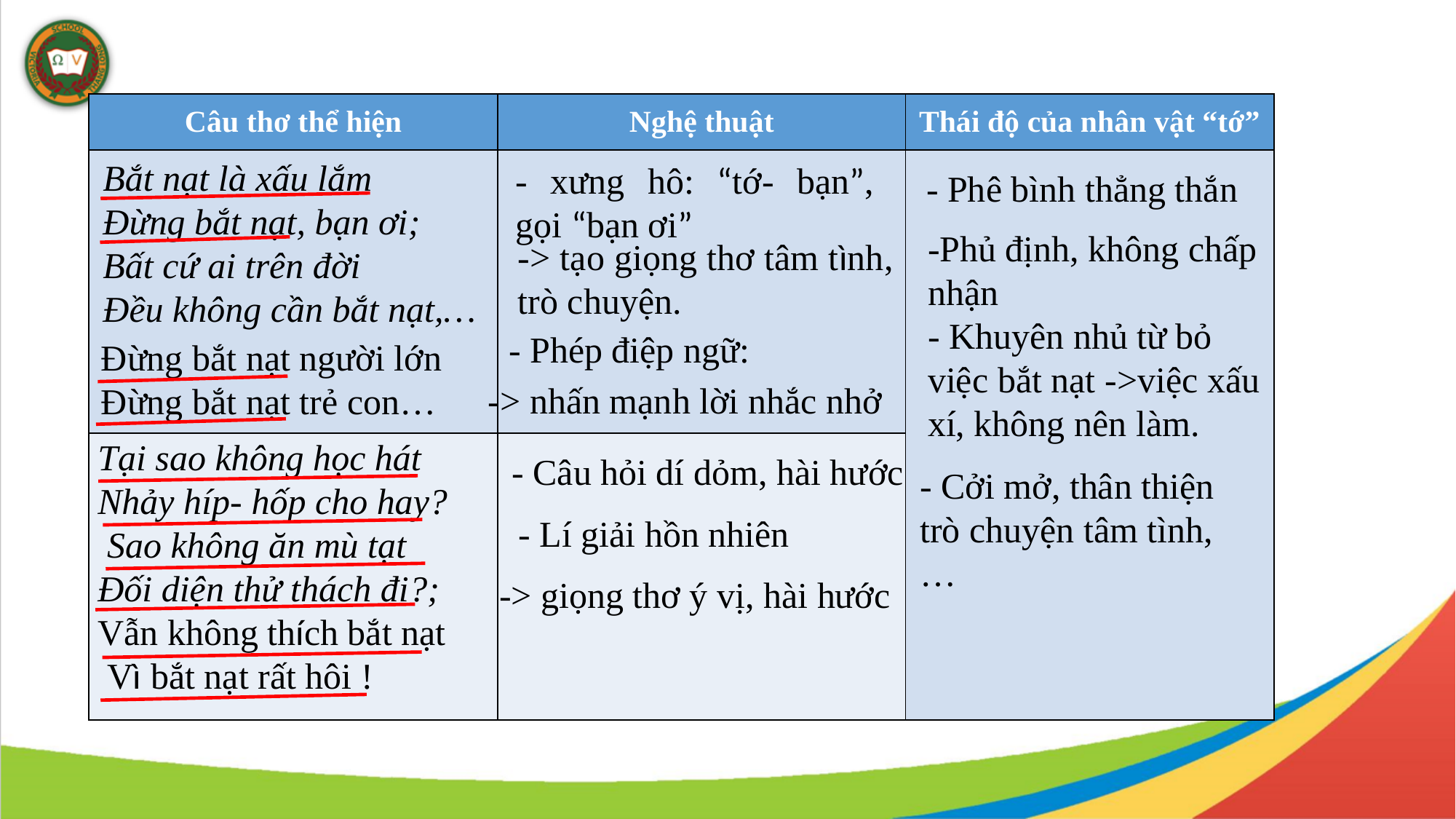

| Câu thơ thể hiện | Nghệ thuật | Thái độ của nhân vật “tớ” |
| --- | --- | --- |
|  |  |  |
|  |  |  |
Bắt nạt là xấu lắm
Đừng bắt nạt, bạn ơi;
Bất cứ ai trên đời
Đều không cần bắt nạt,…

- xưng hô: “tớ- bạn”, gọi “bạn ơi”
- Phê bình thẳng thắn

-Phủ định, không chấp nhận
- Khuyên nhủ từ bỏ việc bắt nạt ->việc xấu xí, không nên làm.

-> tạo giọng thơ tâm tình, trò chuyện.

- Phép điệp ngữ:
Đừng bắt nạt người lớn
Đừng bắt nạt trẻ con…
-> nhấn mạnh lời nhắc nhở

Tại sao không học hát
Nhảy híp- hốp cho hay?
 Sao không ăn mù tạt
Đối diện thử thách đi?;
Vẫn không thích bắt nạt
 Vì bắt nạt rất hôi !
- Câu hỏi dí dỏm, hài hước
- Cởi mở, thân thiện trò chuyện tâm tình, …

- Lí giải hồn nhiên

-> giọng thơ ý vị, hài hước